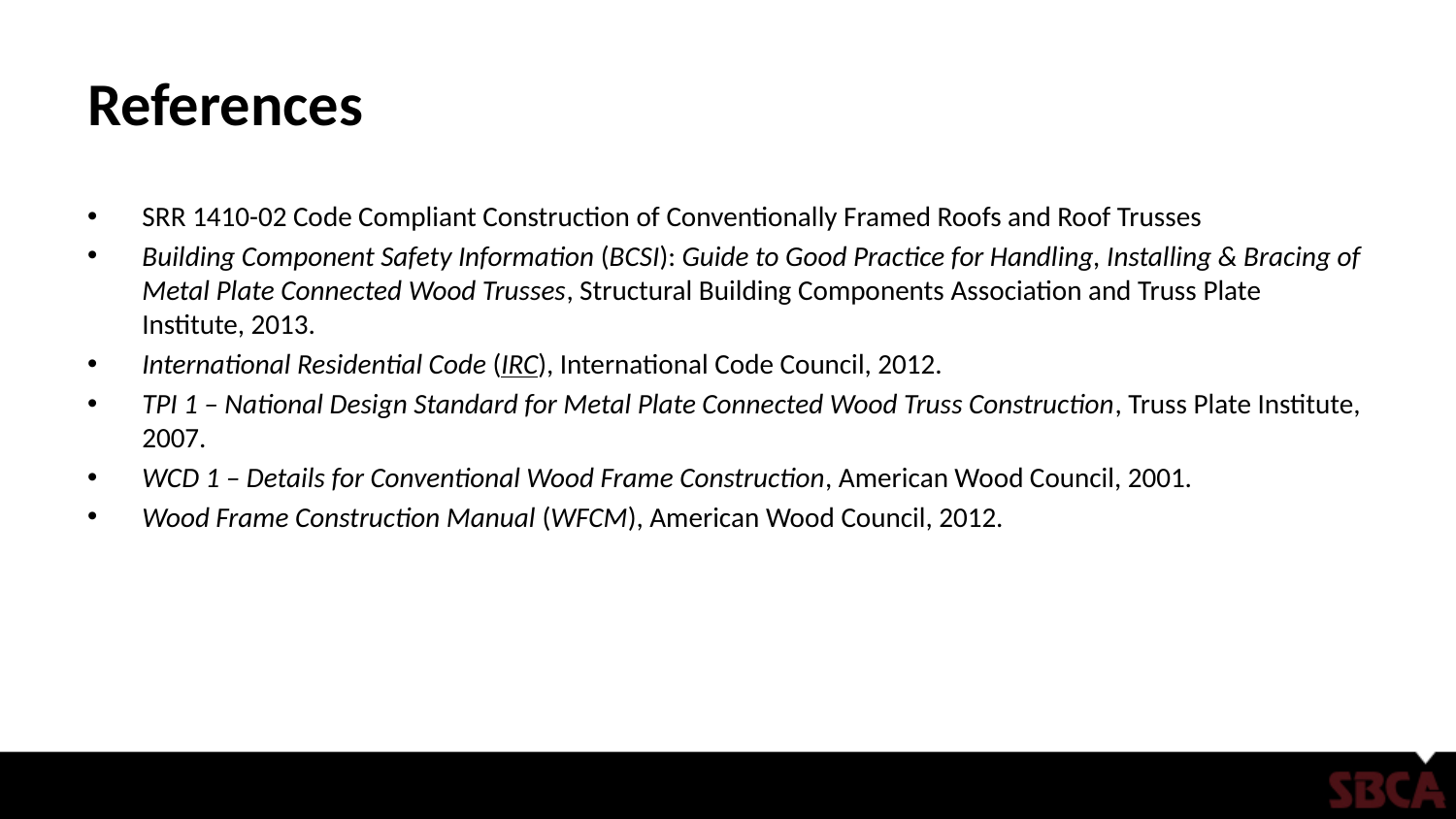

# References
SRR 1410-02 Code Compliant Construction of Conventionally Framed Roofs and Roof Trusses
Building Component Safety Information (BCSI): Guide to Good Practice for Handling, Installing & Bracing of Metal Plate Connected Wood Trusses, Structural Building Components Association and Truss Plate Institute, 2013.
International Residential Code (IRC), International Code Council, 2012.
TPI 1 – National Design Standard for Metal Plate Connected Wood Truss Construction, Truss Plate Institute, 2007.
WCD 1 – Details for Conventional Wood Frame Construction, American Wood Council, 2001.
Wood Frame Construction Manual (WFCM), American Wood Council, 2012.